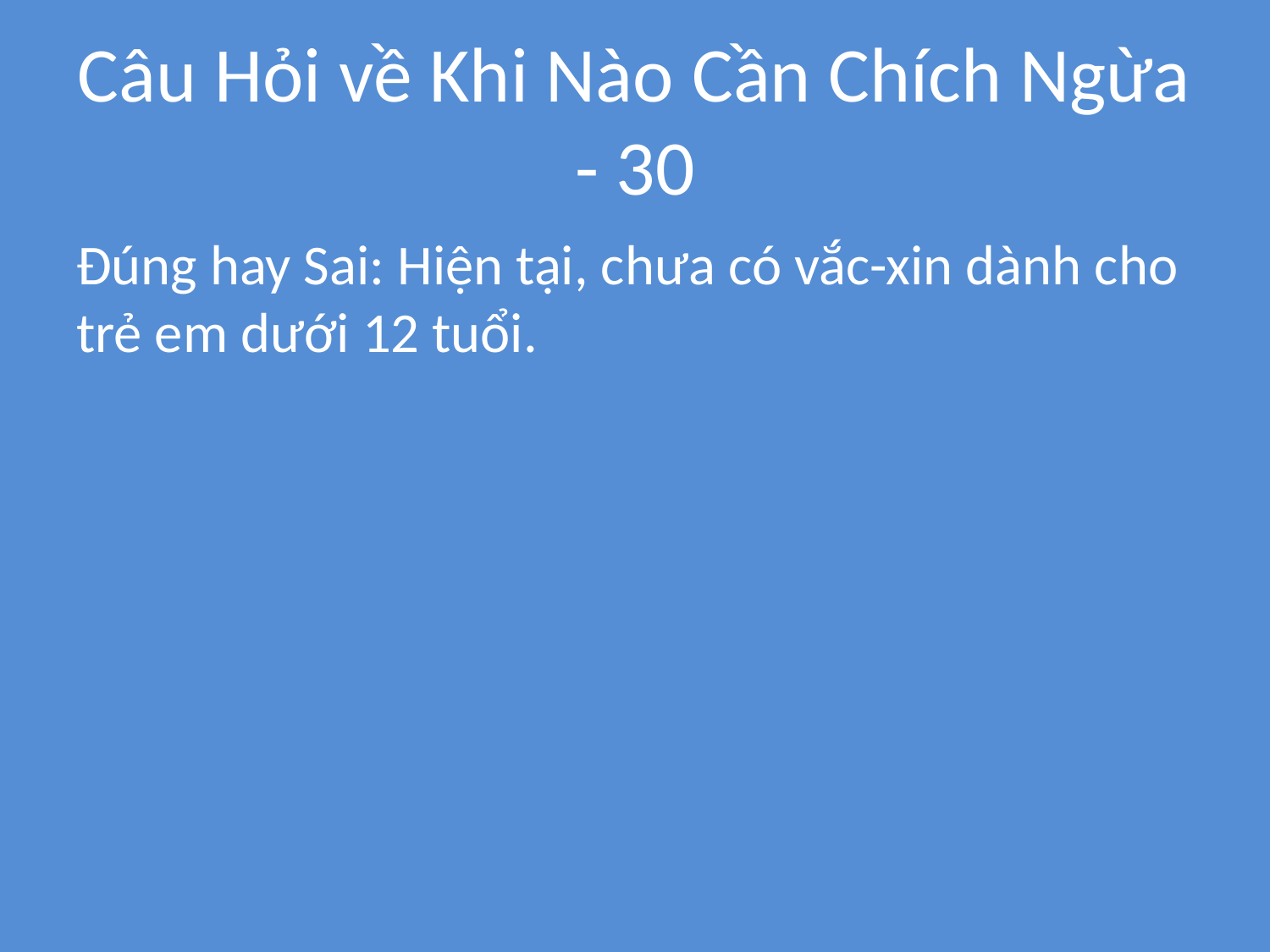

# Câu Hỏi về Khi Nào Cần Chích Ngừa - 30
Đúng hay Sai: Hiện tại, chưa có vắc-xin dành cho trẻ em dưới 12 tuổi.